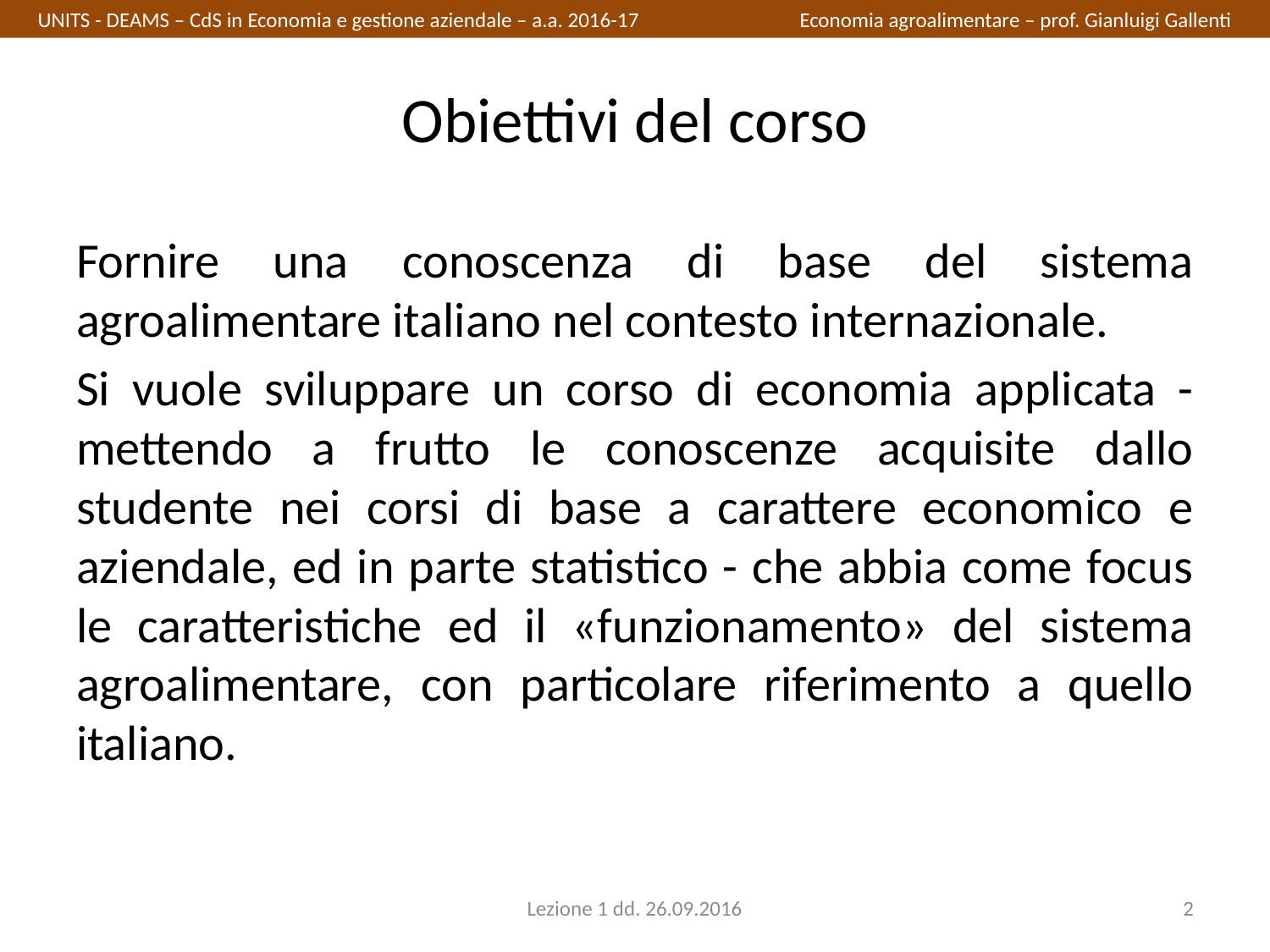

UNITS - DEAMS – CdS in Economia e gestione aziendale – a.a. 2016-17		Economia agroalimentare – prof. Gianluigi Gallenti
# Obiettivi del corso
Fornire una conoscenza di base del sistema agroalimentare italiano nel contesto internazionale.
Si vuole sviluppare un corso di economia applicata - mettendo a frutto le conoscenze acquisite dallo studente nei corsi di base a carattere economico e aziendale, ed in parte statistico - che abbia come focus le caratteristiche ed il «funzionamento» del sistema agroalimentare, con particolare riferimento a quello italiano.
Lezione 1 dd. 26.09.2016
2